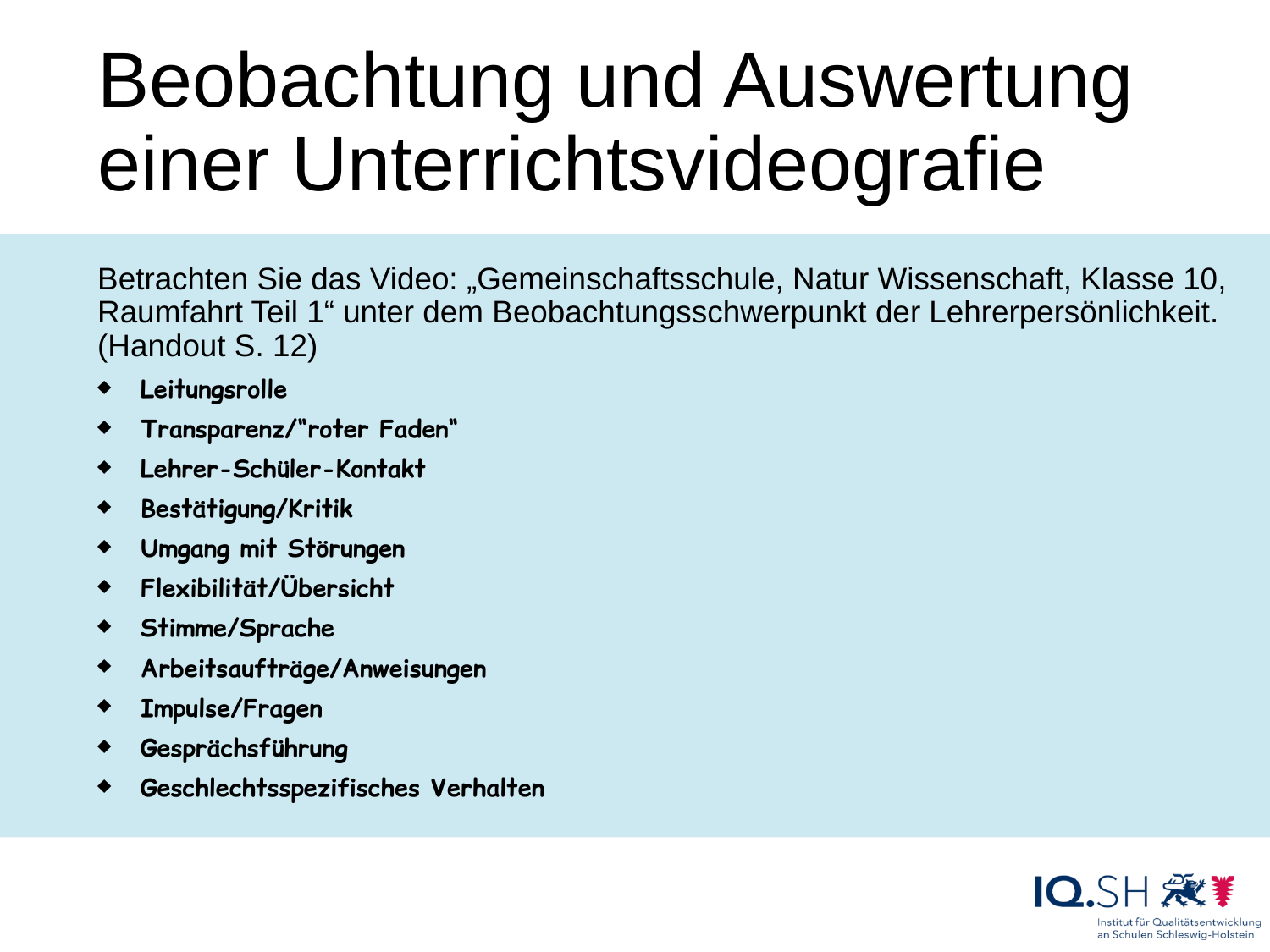

# Beobachtung und Auswertung einer Unterrichtsvideografie
Betrachten Sie das Video: „Gemeinschaftsschule, Natur Wissenschaft, Klasse 10, Raumfahrt Teil 1“ unter dem Beobachtungsschwerpunkt der Lehrerpersönlichkeit. (Handout S. 12)
Leitungsrolle
Transparenz/“roter Faden“
Lehrer-Schüler-Kontakt
Bestätigung/Kritik
Umgang mit Störungen
Flexibilität/Übersicht
Stimme/Sprache
Arbeitsaufträge/Anweisungen
Impulse/Fragen
Gesprächsführung
Geschlechtsspezifisches Verhalten